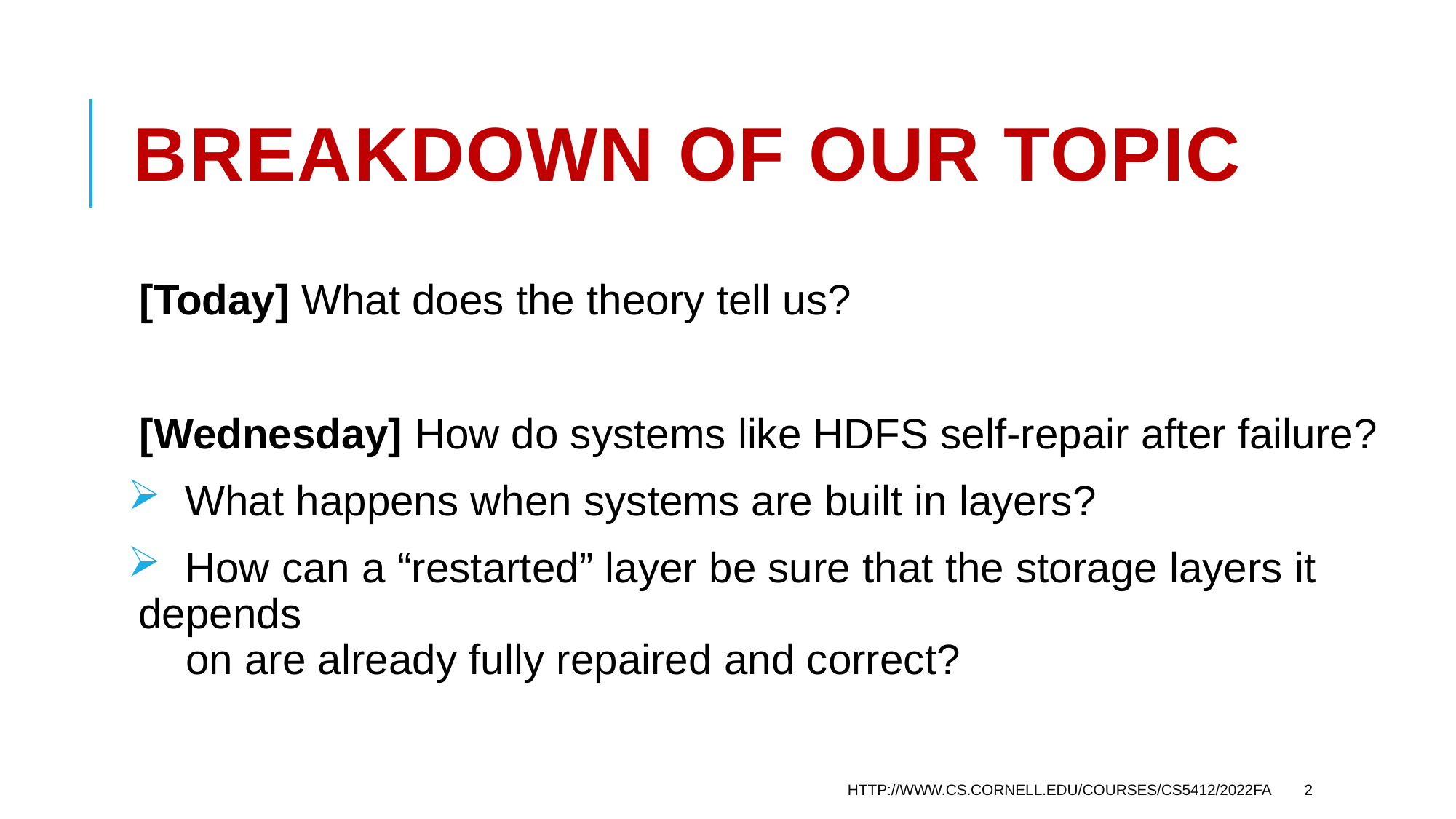

# Breakdown of our topic
[Today] What does the theory tell us?

[Wednesday] How do systems like HDFS self-repair after failure?
  What happens when systems are built in layers?
  How can a “restarted” layer be sure that the storage layers it depends
    on are already fully repaired and correct?
http://www.cs.cornell.edu/courses/cs5412/2022fa
2